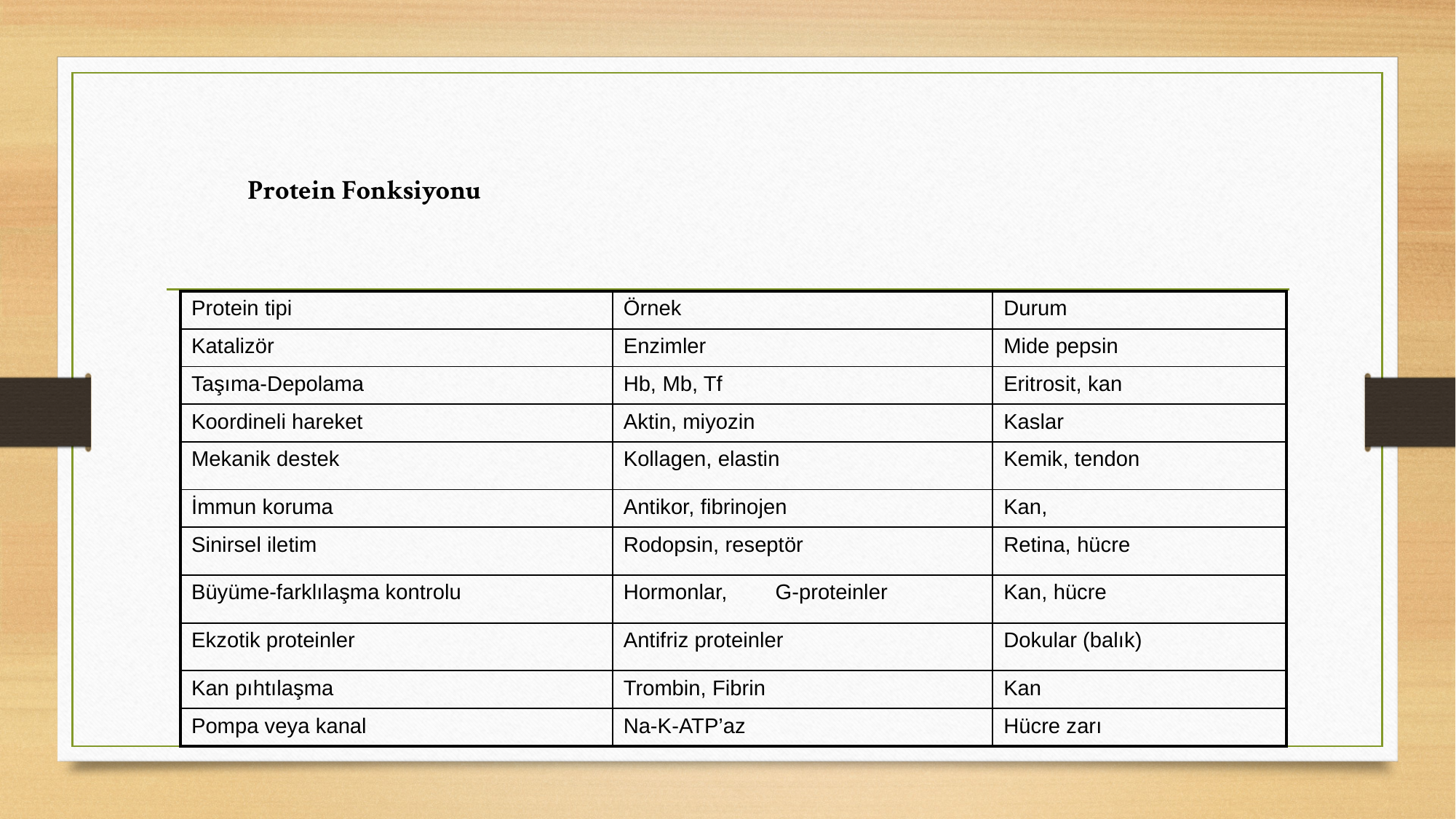

Protein Fonksiyonu
| Protein tipi | Örnek | Durum |
| --- | --- | --- |
| Katalizör | Enzimler | Mide pepsin |
| Taşıma-Depolama | Hb, Mb, Tf | Eritrosit, kan |
| Koordineli hareket | Aktin, miyozin | Kaslar |
| Mekanik destek | Kollagen, elastin | Kemik, tendon |
| İmmun koruma | Antikor, fibrinojen | Kan, |
| Sinirsel iletim | Rodopsin, reseptör | Retina, hücre |
| Büyüme-farklılaşma kontrolu | Hormonlar, G-proteinler | Kan, hücre |
| Ekzotik proteinler | Antifriz proteinler | Dokular (balık) |
| Kan pıhtılaşma | Trombin, Fibrin | Kan |
| Pompa veya kanal | Na-K-ATP’az | Hücre zarı |